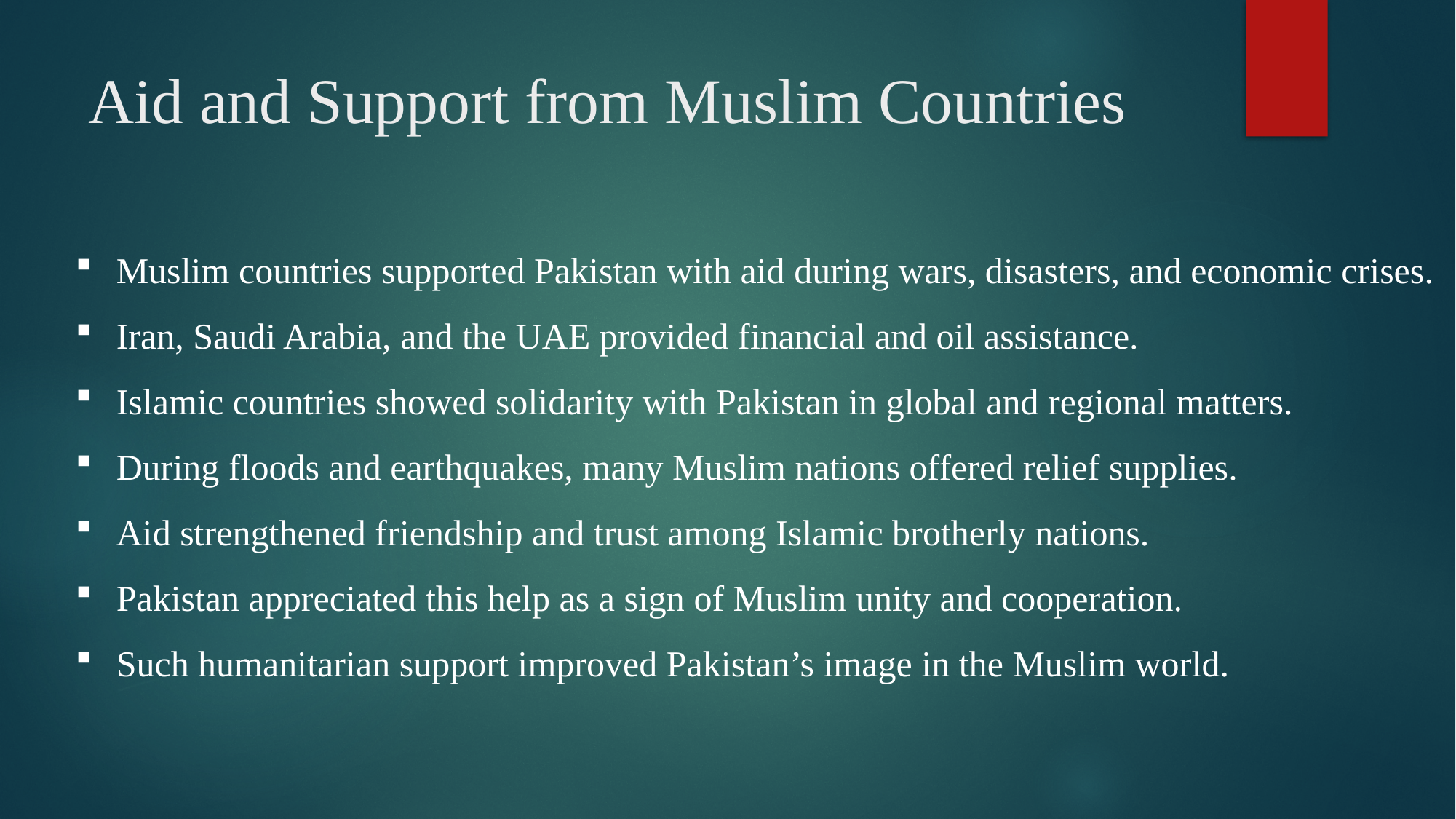

# Aid and Support from Muslim Countries
Muslim countries supported Pakistan with aid during wars, disasters, and economic crises.
Iran, Saudi Arabia, and the UAE provided financial and oil assistance.
Islamic countries showed solidarity with Pakistan in global and regional matters.
During floods and earthquakes, many Muslim nations offered relief supplies.
Aid strengthened friendship and trust among Islamic brotherly nations.
Pakistan appreciated this help as a sign of Muslim unity and cooperation.
Such humanitarian support improved Pakistan’s image in the Muslim world.